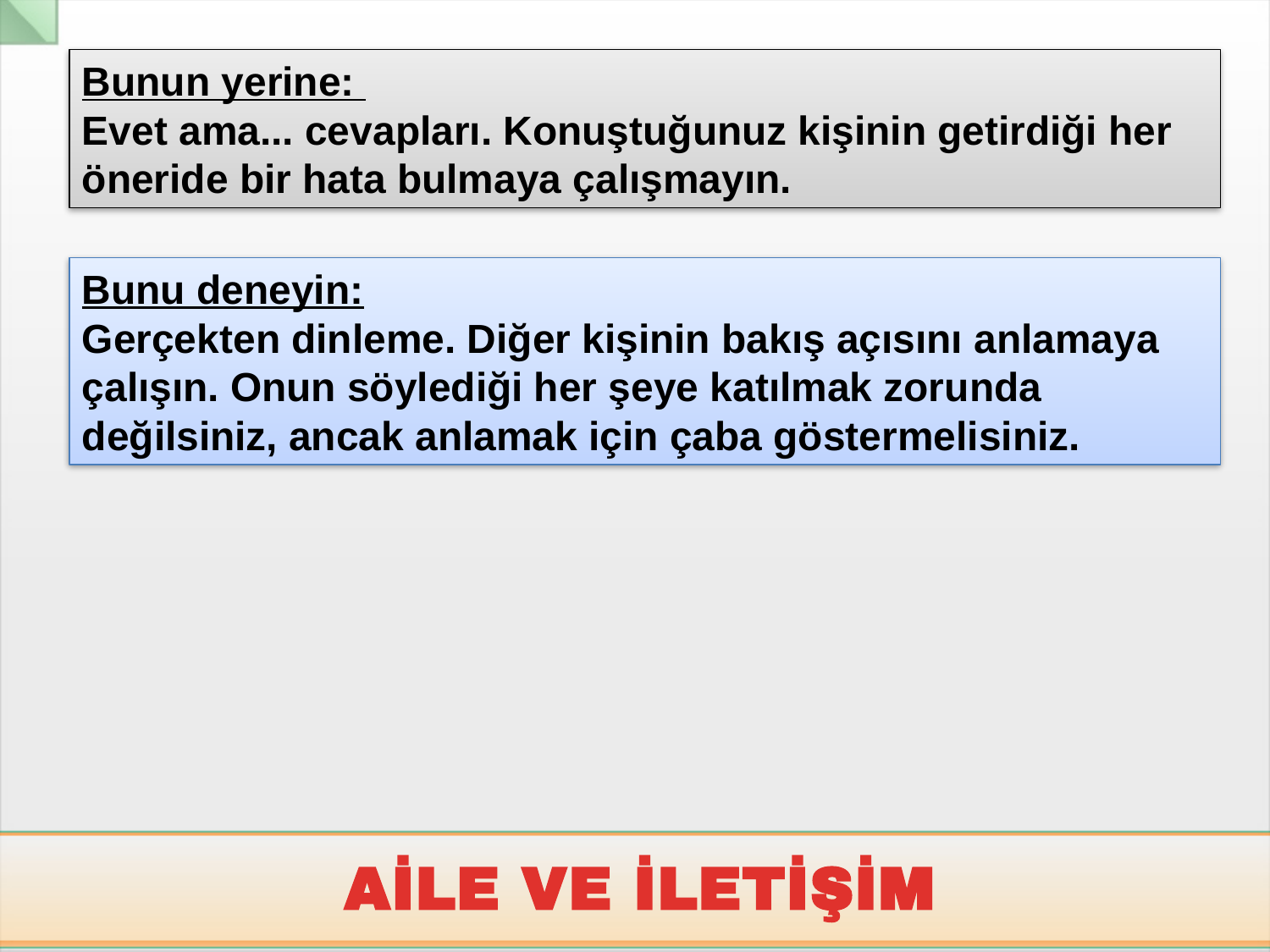

Bunun yerine:
Evet ama... cevapları. Konuştuğunuz kişinin getirdiği her öneride bir hata bulmaya çalışmayın.
Bunu deneyin:
Gerçekten dinleme. Diğer kişinin bakış açısını anlamaya çalışın. Onun söylediği her şeye katılmak zorunda değilsiniz, ancak anlamak için çaba göstermelisiniz.
AİLE VE İLETİŞİM